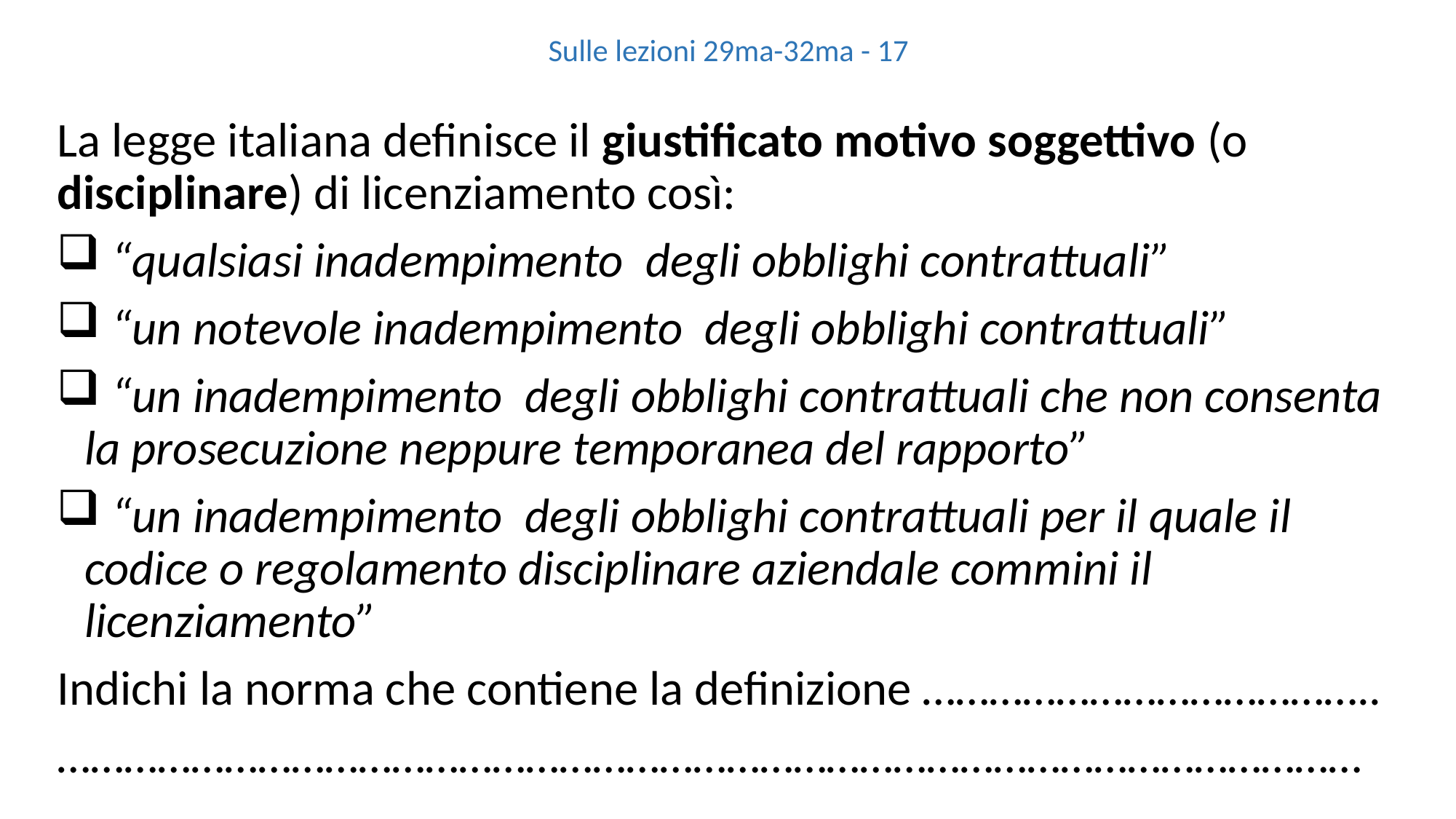

# Sulle lezioni 29ma-32ma - 17
La legge italiana definisce il giustificato motivo soggettivo (o disciplinare) di licenziamento così:
 “qualsiasi inadempimento  degli obblighi contrattuali”
 “un notevole inadempimento  degli obblighi contrattuali”
 “un inadempimento  degli obblighi contrattuali che non consenta la prosecuzione neppure temporanea del rapporto”
 “un inadempimento  degli obblighi contrattuali per il quale il codice o regolamento disciplinare aziendale commini il licenziamento”
Indichi la norma che contiene la definizione …………………………………..
………………………………………………………………………………………………………